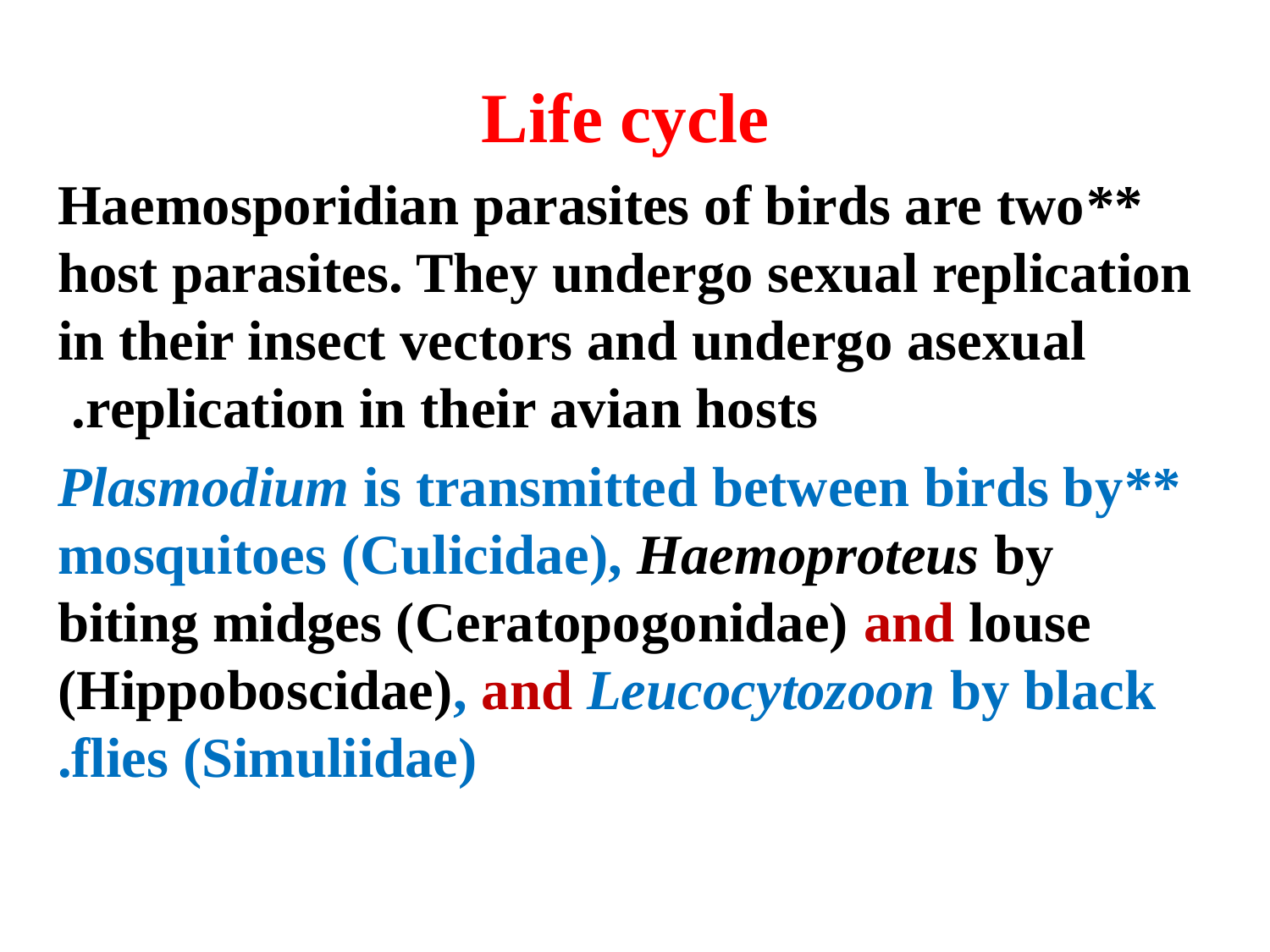

Life cycle
**Haemosporidian parasites of birds are two host parasites. They undergo sexual replication in their insect vectors and undergo asexual replication in their avian hosts.
**Plasmodium is transmitted between birds by mosquitoes (Culicidae), Haemoproteus by biting midges (Ceratopogonidae) and louse (Hippoboscidae), and Leucocytozoon by black flies (Simuliidae).